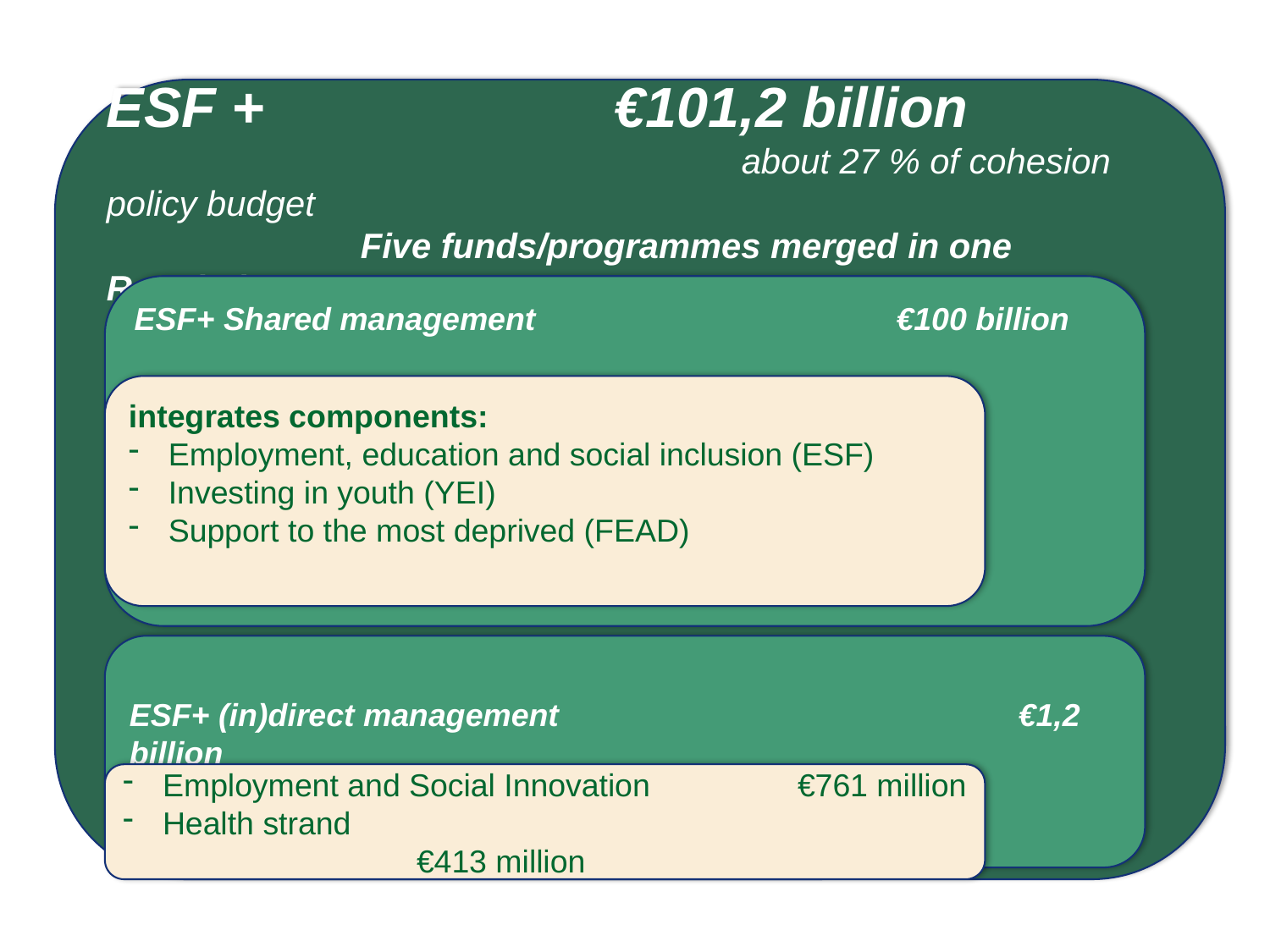

ESF +			€101,2 billion
					about 27 % of cohesion policy budget
		Five funds/programmes merged in one Regulation:

ESF+ Shared management              		€100 billion

integrates components:
Employment, education and social inclusion (ESF)
Investing in youth (YEI)
Support to the most deprived (FEAD)

ESF+ (in)direct management 				€1,2 billion
n
Employment and Social Innovation		€761 million
Health strand				   			€413 million